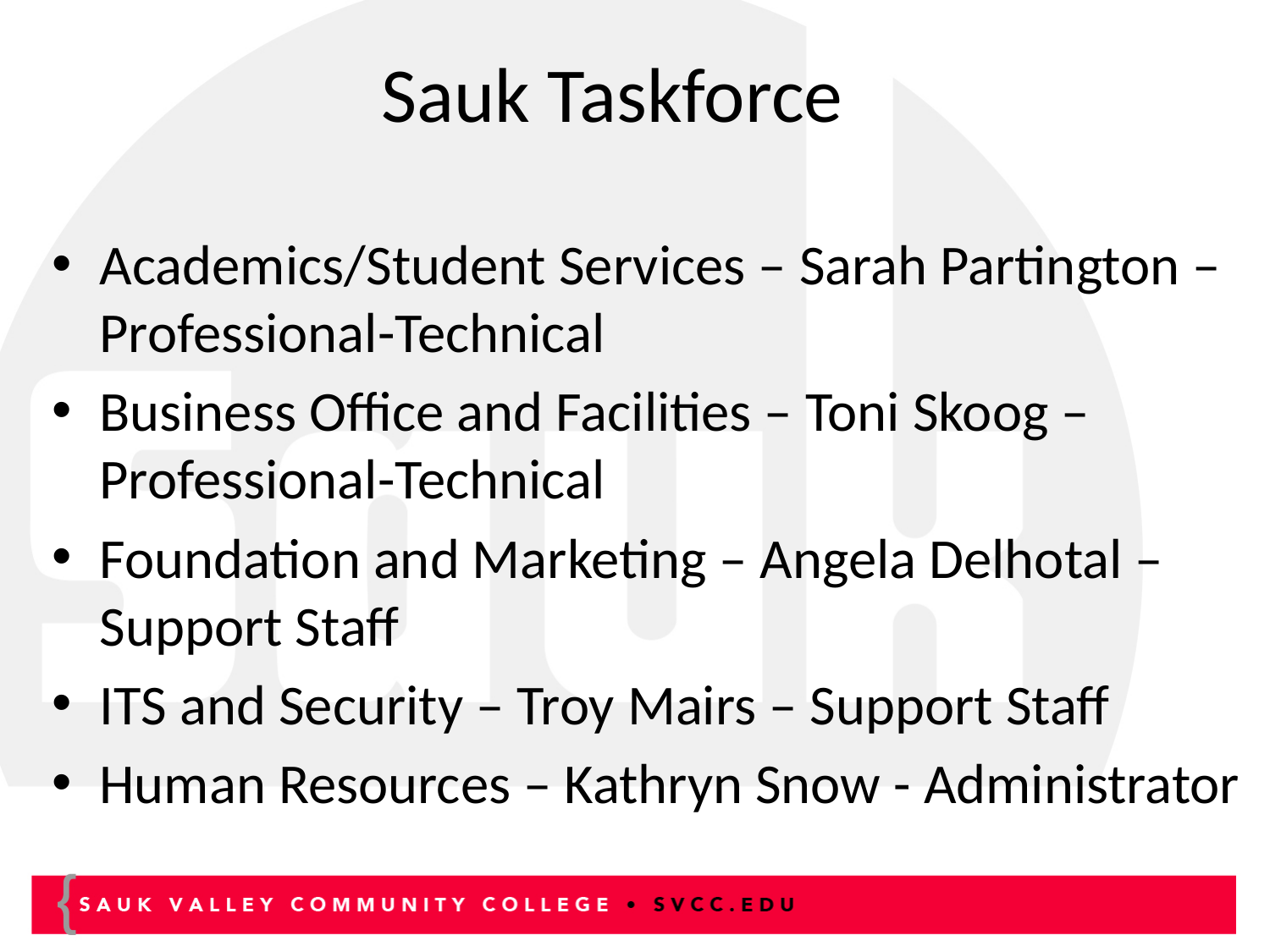

# Sauk Taskforce
Academics/Student Services – Sarah Partington – Professional-Technical
Business Office and Facilities – Toni Skoog – Professional-Technical
Foundation and Marketing – Angela Delhotal – Support Staff
ITS and Security – Troy Mairs – Support Staff
Human Resources – Kathryn Snow - Administrator